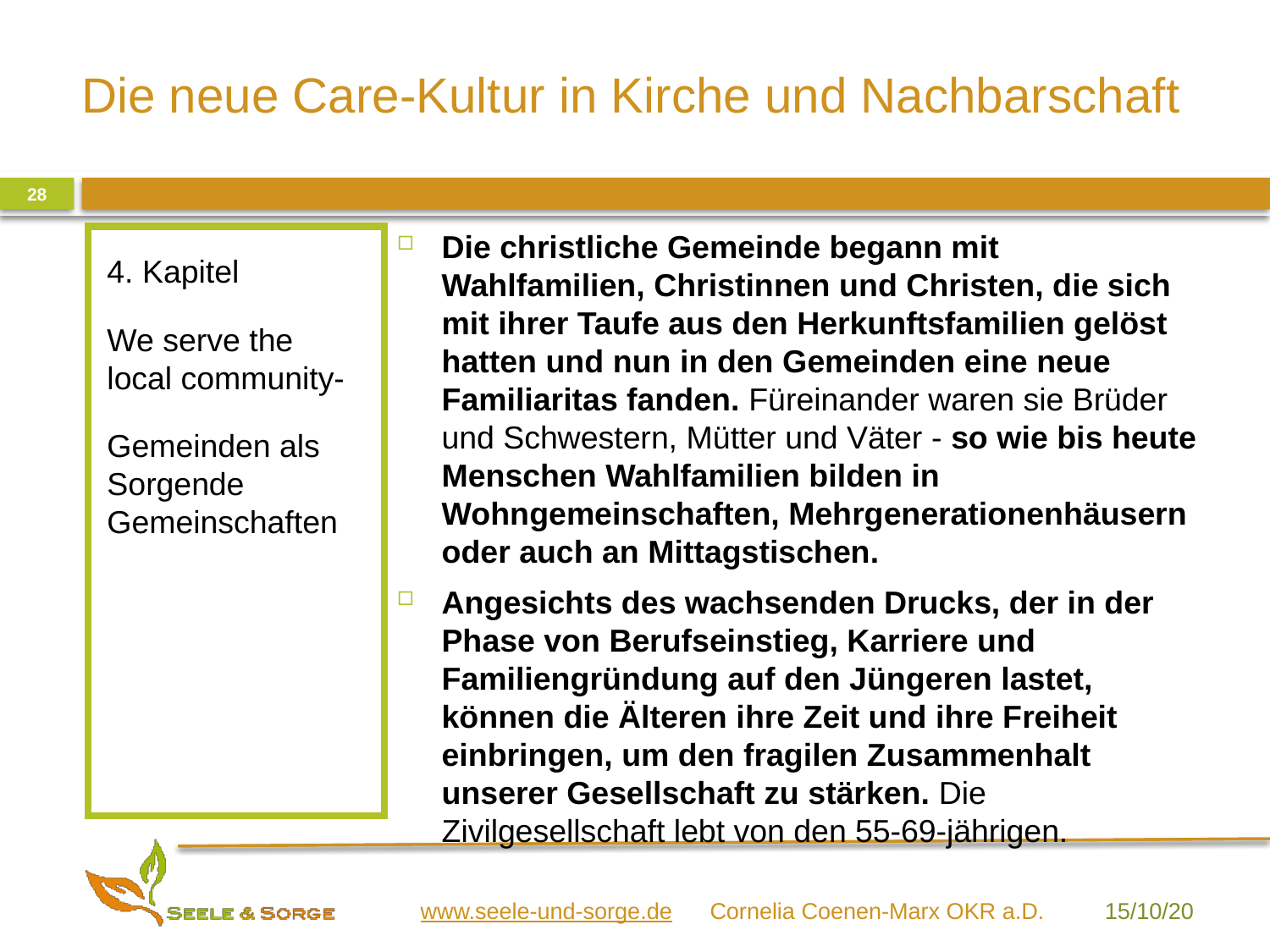

28
Die christliche Gemeinde begann mit Wahlfamilien, Christinnen und Christen, die sich mit ihrer Taufe aus den Herkunftsfamilien gelöst hatten und nun in den Gemeinden eine neue Familiaritas fanden. Füreinander waren sie Brüder und Schwestern, Mütter und Väter - so wie bis heute Menschen Wahlfamilien bilden in Wohngemeinschaften, Mehrgenerationenhäusern oder auch an Mittagstischen.
Angesichts des wachsenden Drucks, der in der Phase von Berufseinstieg, Karriere und Familiengründung auf den Jüngeren lastet, können die Älteren ihre Zeit und ihre Freiheit einbringen, um den fragilen Zusammenhalt unserer Gesellschaft zu stärken. Die Zivilgesellschaft lebt von den 55-69-jährigen.
4. Kapitel
We serve the local community-
Gemeinden als Sorgende Gemeinschaften